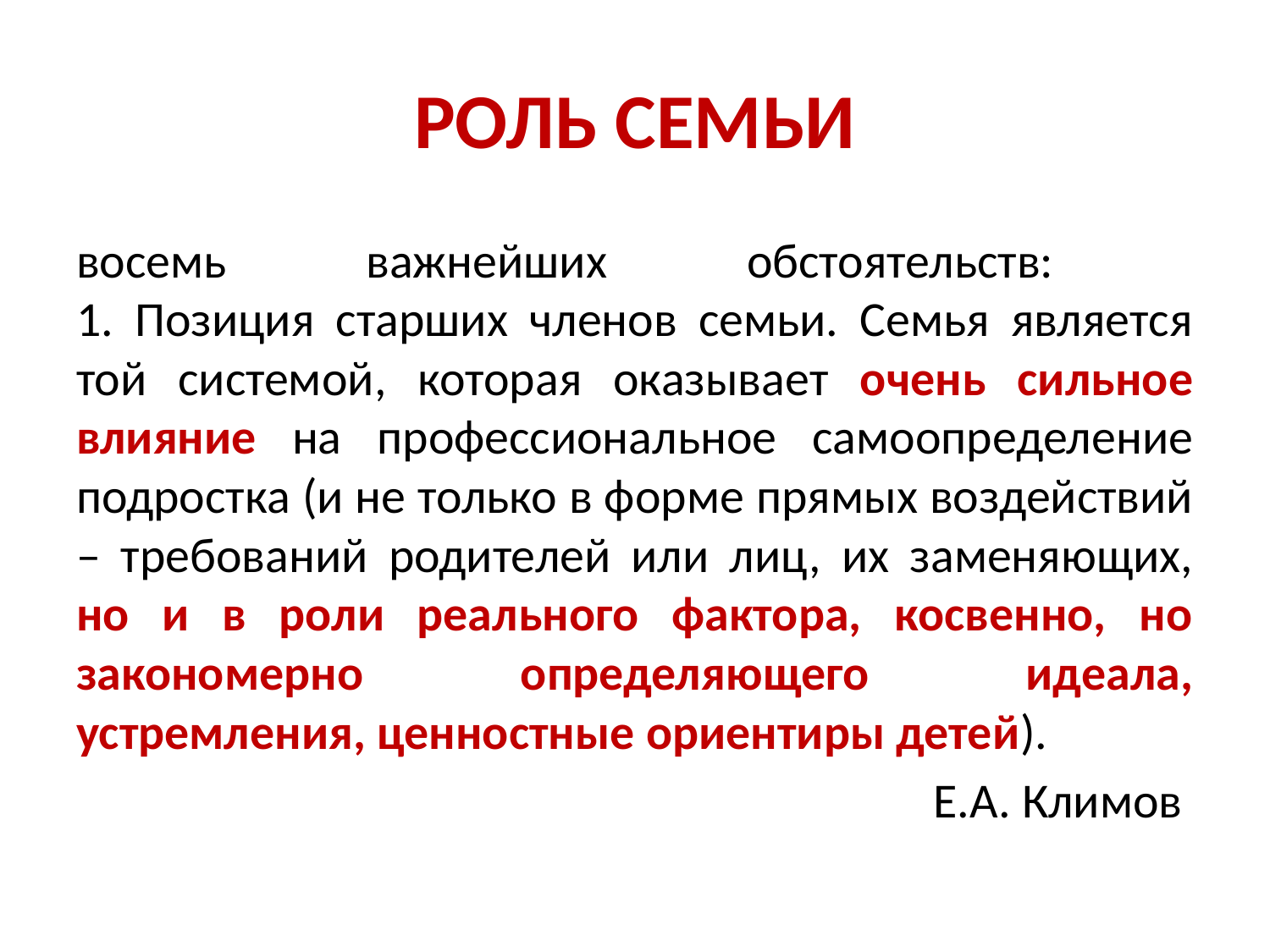

# РОЛЬ СЕМЬИ
восемь важнейших обстоятельств:
1. Позиция старших членов семьи. Семья является той системой, которая оказывает очень сильное влияние на профессиональное самоопределение подростка (и не только в форме прямых воздействий – требований родителей или лиц, их заменяющих, но и в роли реального фактора, косвенно, но закономерно определяющего идеала, устремления, ценностные ориентиры детей).
Е.А. Климов